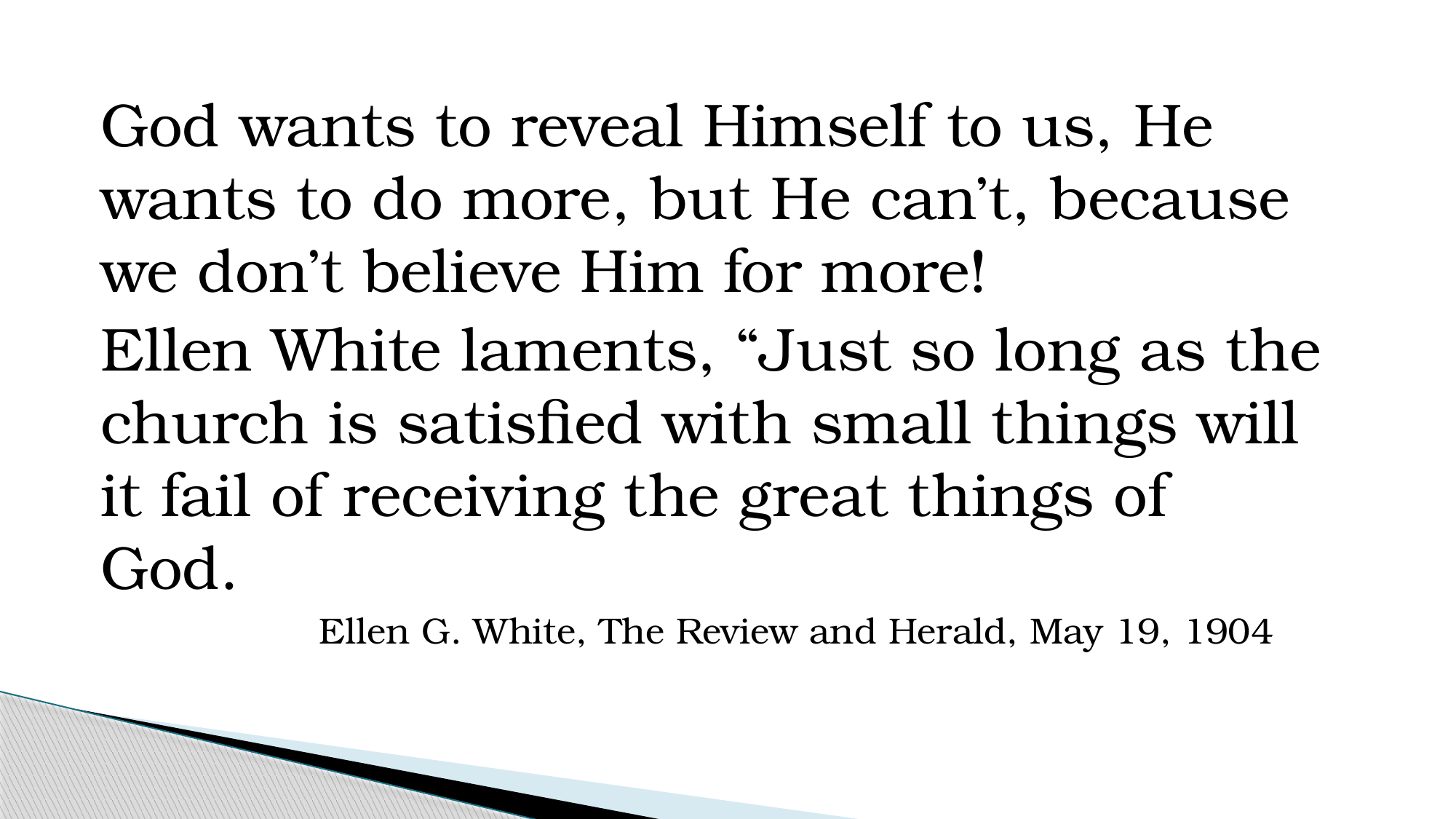

God wants to reveal Himself to us, He wants to do more, but He can’t, because we don’t believe Him for more!
Ellen White laments, “Just so long as the church is satisfied with small things will it fail of receiving the great things of God.
		Ellen G. White, The Review and Herald, May 19, 1904